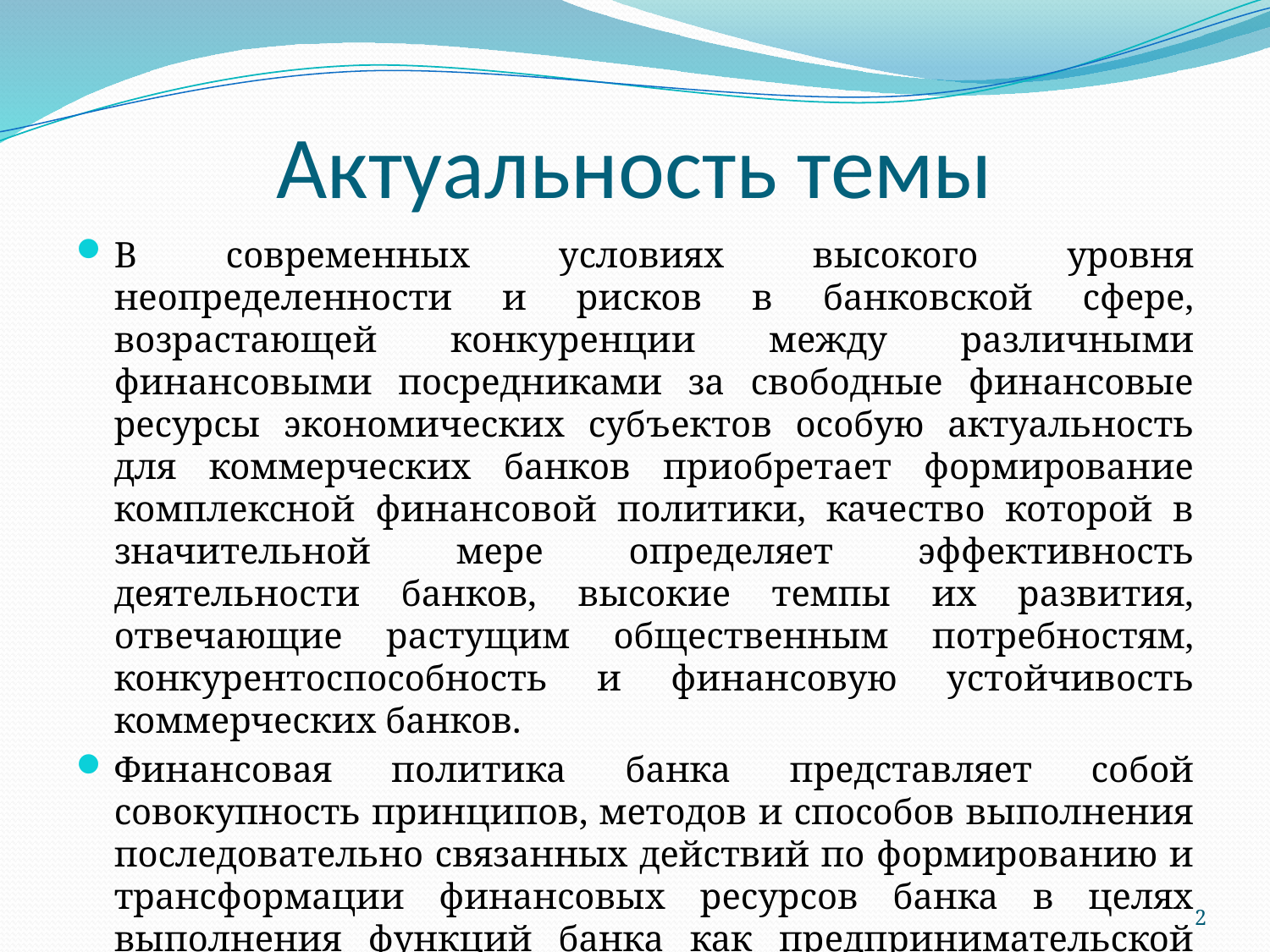

# Актуальность темы
В современных условиях высокого уровня неопределенности и рисков в банковской сфере, возрастающей конкуренции между различными финансовыми посредниками за свободные финансовые ресурсы экономических субъектов особую актуальность для коммерческих банков приобретает формирование комплексной финансовой политики, качество которой в значительной мере определяет эффективность деятельности банков, высокие темпы их развития, отвечающие растущим общественным потребностям, конкурентоспособность и финансовую устойчивость коммерческих банков.
Финансовая политика банка представляет собой совокупность принципов, методов и способов выполнения последовательно связанных действий по формированию и трансформации финансовых ресурсов банка в целях выполнения функций банка как предпринимательской структуры в условиях нестабильности факторов внешней среды.
2